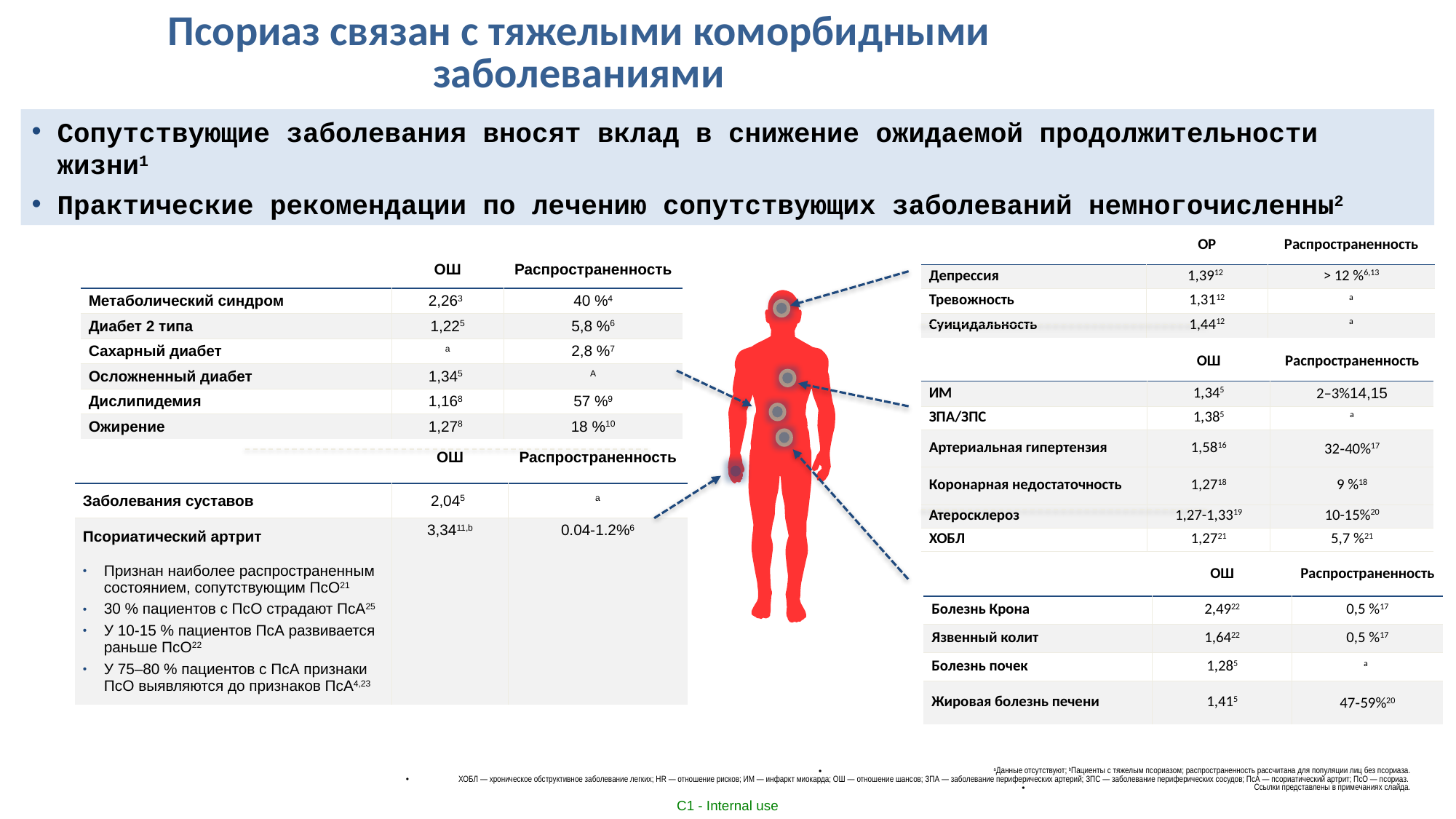

# Псориаз связан с тяжелыми коморбидными заболеваниями
Сопутствующие заболевания вносят вклад в снижение ожидаемой продолжительности жизни1
Практические рекомендации по лечению сопутствующих заболеваний немногочисленны2
|  | ОР | Распространенность |
| --- | --- | --- |
| Депрессия | 1,3912 | > 12 %6,13 |
| Тревожность | 1,3112 | a |
| Суицидальность | 1,4412 | a |
|  | ОШ | Распространенность |
| --- | --- | --- |
| Метаболический синдром | 2,263 | 40 %4 |
| Диабет 2 типа | 1,225 | 5,8 %6 |
| Сахарный диабет | a | 2,8 %7 |
| Осложненный диабет | 1,345 | A |
| Дислипидемия | 1,168 | 57 %9 |
| Ожирение | 1,278 | 18 %10 |

|  | ОШ | Распространенность |
| --- | --- | --- |
| ИМ | 1,345 | 2–3%14,15 |
| ЗПА/ЗПС | 1,385 | a |
| Артериальная гипертензия | 1,5816 | 32-40%17 |
| Коронарная недостаточность | 1,2718 | 9 %18 |
| Атеросклероз | 1,27-1,3319 | 10-15%20 |
| ХОБЛ | 1,2721 | 5,7 %21 |

|  | ОШ | Распространенность |
| --- | --- | --- |
| Заболевания суставов | 2,045 | a |
| Псориатический артрит Признан наиболее распространенным состоянием, сопутствующим ПсО21 30 % пациентов с ПсО страдают ПсА25 У 10-15 % пациентов ПсА развивается раньше ПсО22 У 75–80 % пациентов с ПсА признаки ПсО выявляются до признаков ПсА4,23 | 3,3411,b | 0.04-1.2%6 |

|  | ОШ | Распространенность |
| --- | --- | --- |
| Болезнь Крона | 2,4922 | 0,5 %17 |
| Язвенный колит | 1,6422 | 0,5 %17 |
| Болезнь почек | 1,285 | a |
| Жировая болезнь печени | 1,415 | 47-59%20 |
aДанные отсутствуют; bПациенты с тяжелым псориазом; распространенность рассчитана для популяции лиц без псориаза.
ХОБЛ — хроническое обструктивное заболевание легких; HR — отношение рисков; ИМ — инфаркт миокарда; ОШ — отношение шансов; ЗПА — заболевание периферических артерий; ЗПС — заболевание периферических сосудов; ПсА — псориатический артрит; ПсО — псориаз.
Ссылки представлены в примечаниях слайда.